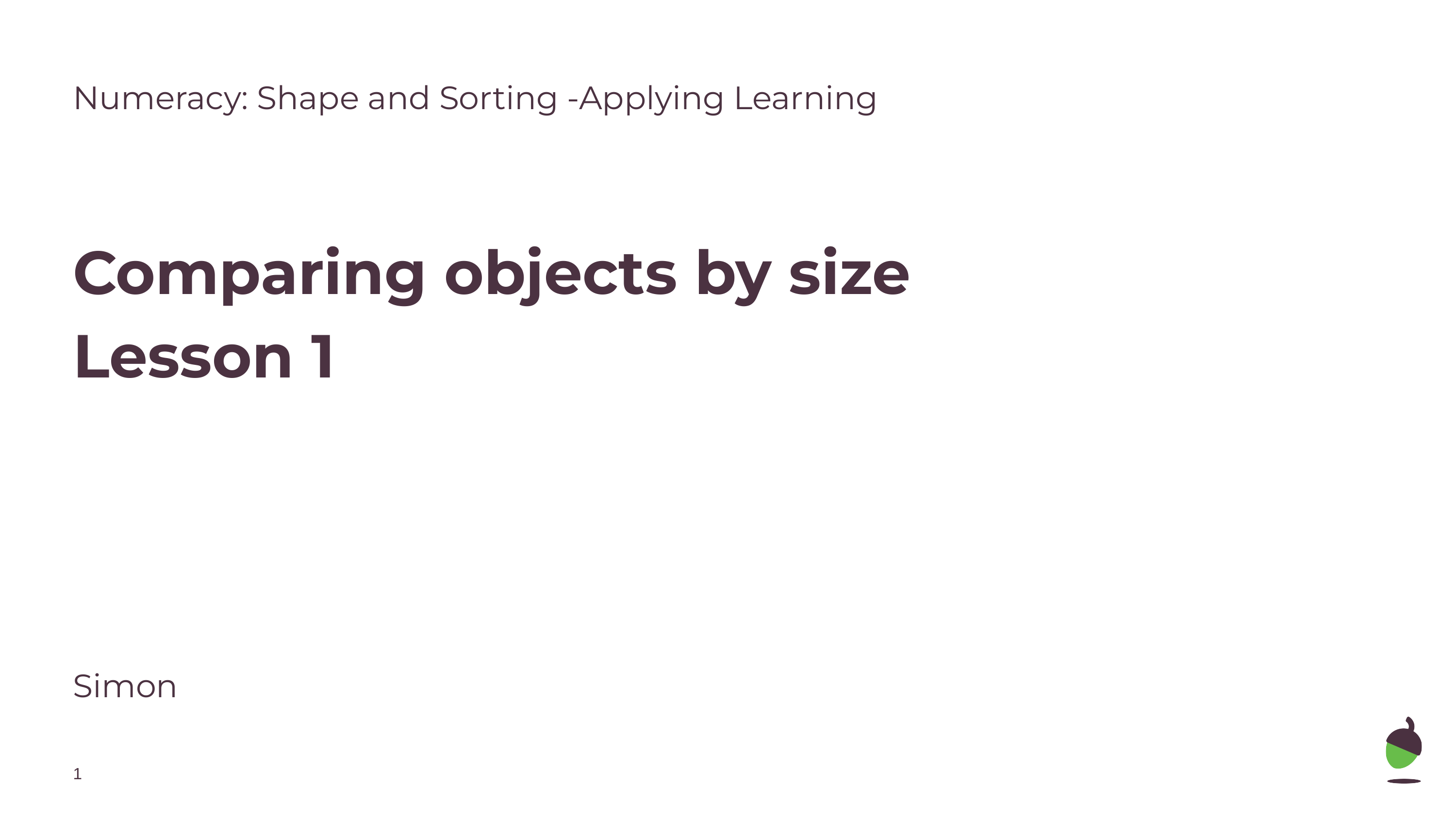

Numeracy: Shape and Sorting -Applying Learning
# Comparing objects by size
Lesson 1

Simon
1